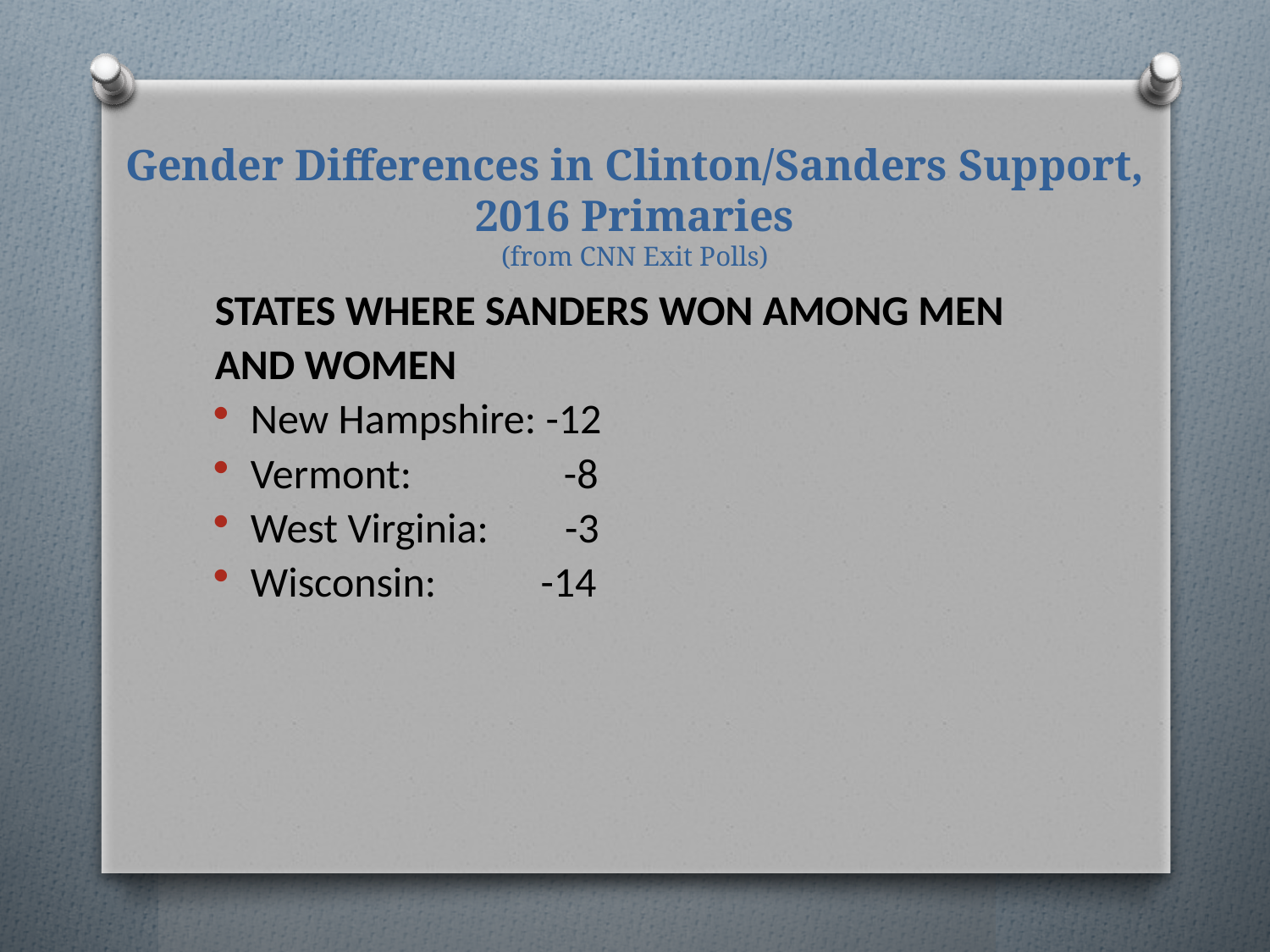

# Gender Differences in Clinton/Sanders Support, 2016 Primaries (from CNN Exit Polls)
STATES WHERE SANDERS WON AMONG MEN AND WOMEN
New Hampshire: -12
Vermont:                -8
West Virginia:        -3
Wisconsin:           -14